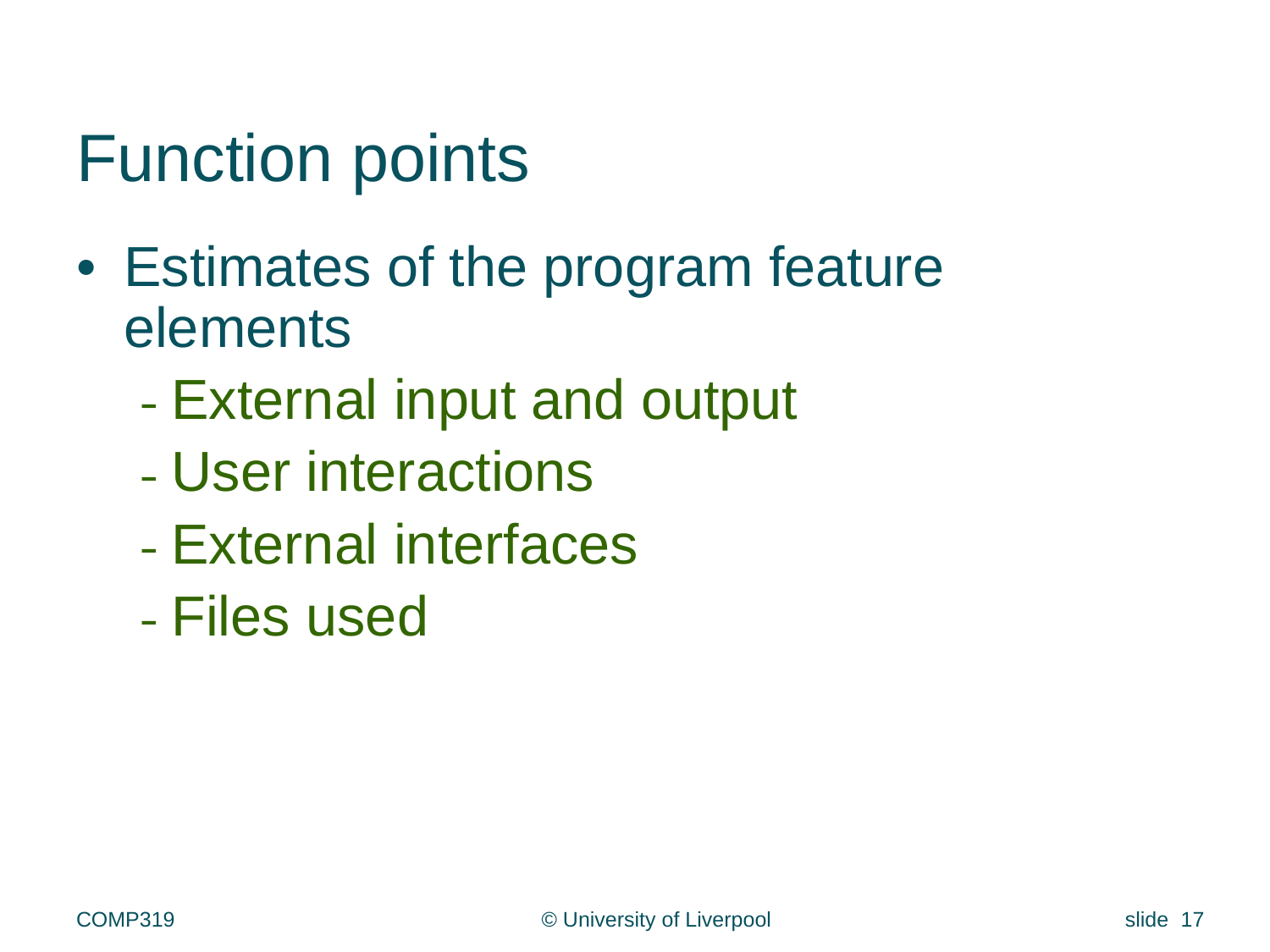

# Function points
Estimates of the program feature elements
External input and output
User interactions
External interfaces
Files used
COMP319
© University of Liverpool
slide  17